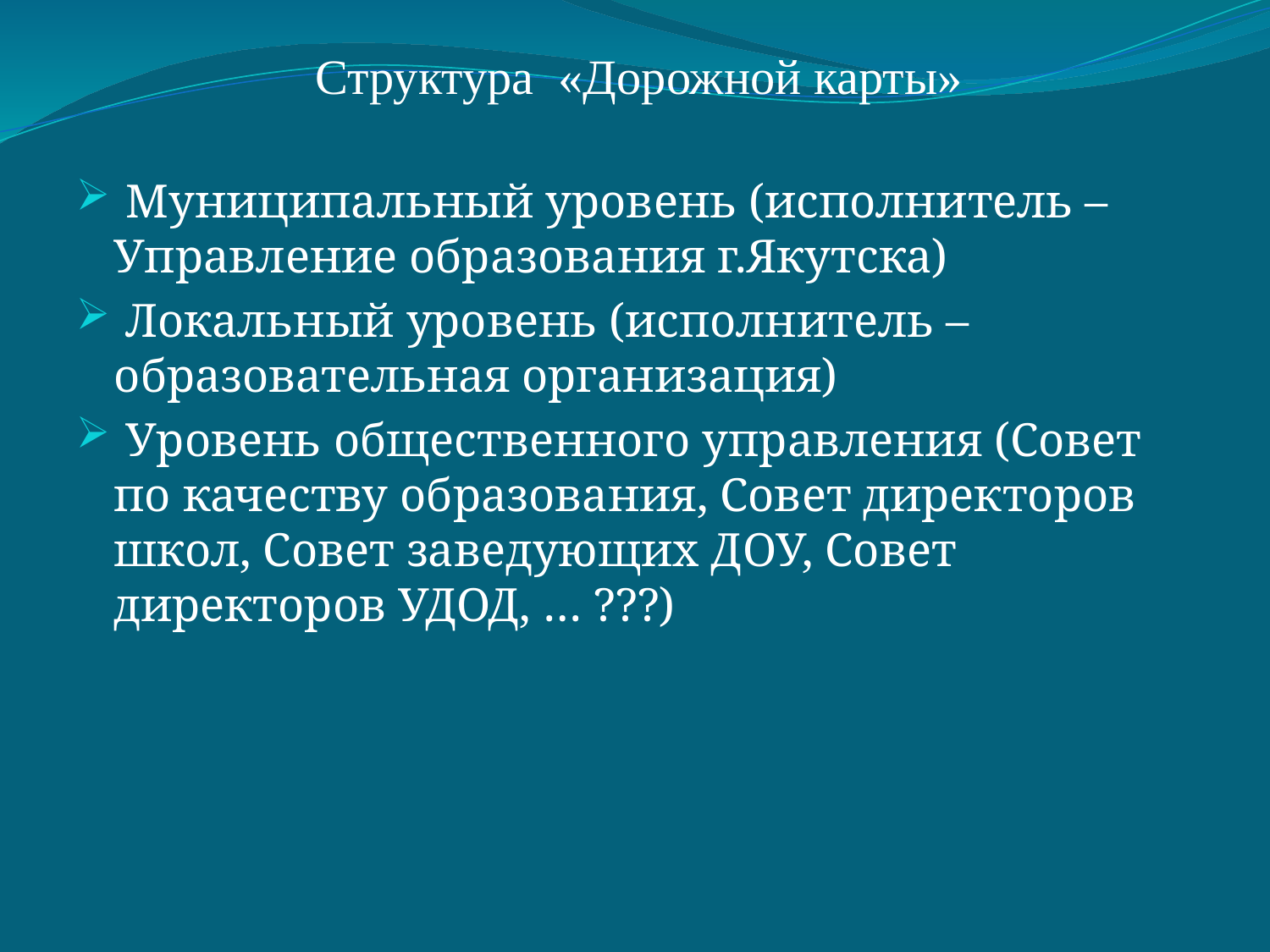

# Структура  «Дорожной карты»
 Муниципальный уровень (исполнитель – Управление образования г.Якутска)
 Локальный уровень (исполнитель – образовательная организация)
 Уровень общественного управления (Совет по качеству образования, Совет директоров школ, Совет заведующих ДОУ, Совет директоров УДОД, … ???)